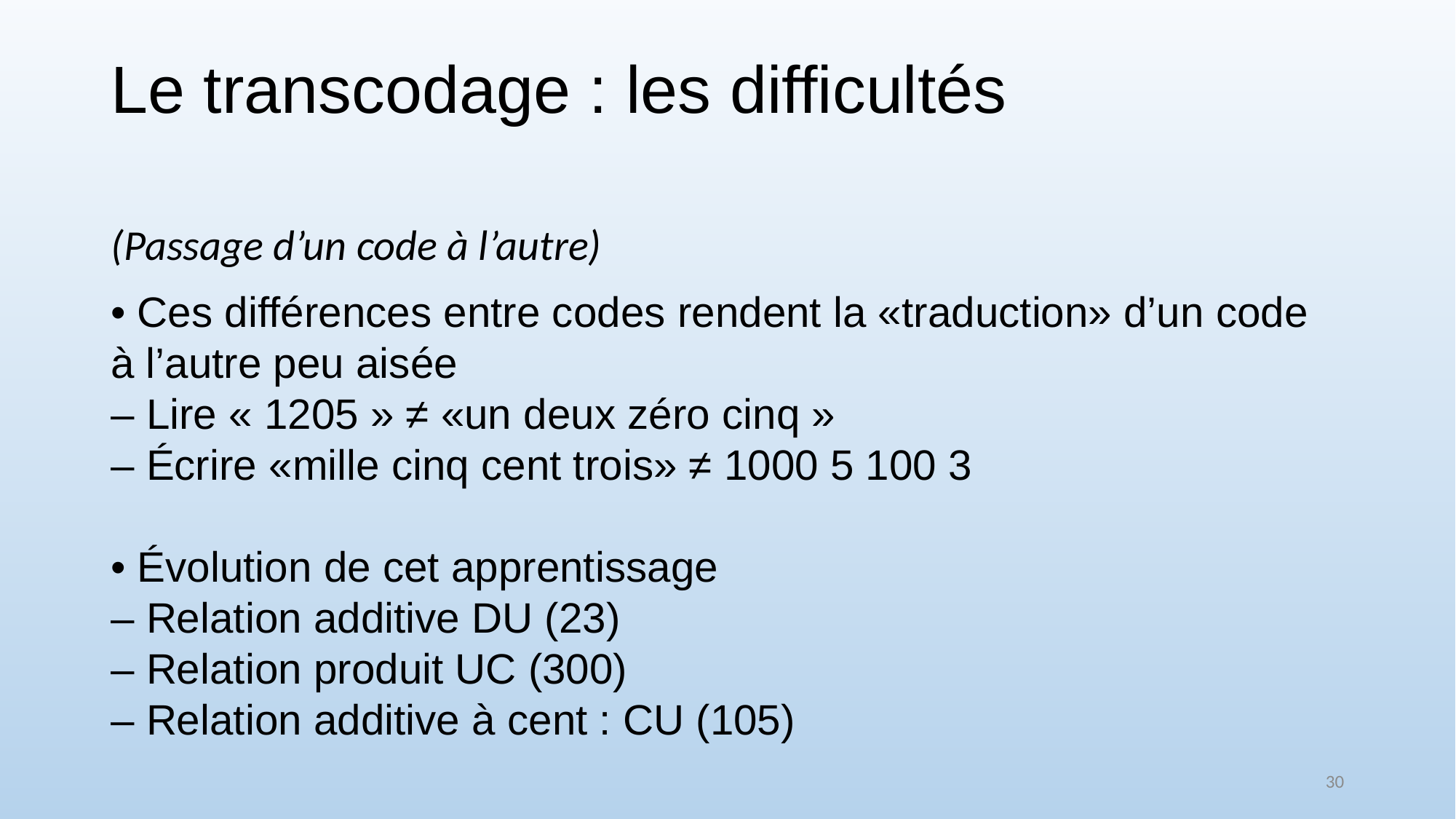

# Le transcodage : les difficultés
(Passage d’un code à l’autre)
• Ces différences entre codes rendent la «traduction» d’un code à l’autre peu aisée
– Lire « 1205 » ≠ «un deux zéro cinq »
– Écrire «mille cinq cent trois» ≠ 1000 5 100 3

• Évolution de cet apprentissage
– Relation additive DU (23)
– Relation produit UC (300)
– Relation additive à cent : CU (105)
30
cent, mille, million ....

NOMBRES ET OPÉRATIONS :

Les nombres verbaux

Les nombres arabes

Les nombres arabes

Le transcodage

Le transcodage

PREMIERS APPRENTISSAGES

unités)

Cinq

cents: [5]

[100] => ordre des mots !

Deloche

Seron

,

, Noël, 91;

Seron

& Fayol, 94)

Lycée Buffon, Paris XV

12

-

13 novembre 2015

•

Une trentaine de primitives

lexicales

•

Seulement 10 primitives lexicales: 0,1,2,...,9

•

•

•

•

CP

Ces ≠ entre codes rendent la «

2 types d’erreurs

Pour comprendre les nombres arabes ou

traduction

»

–

Un ...neuf, dix, onze ...seize, vingt, trente...nonante,

QUESTION 2

d’un code à l’autre peu aisée

passer du code arabe au code verbal et

•

Système en base 10 positionnel

–

–

Lire et écrire les chiffres de 1 à 9

Lexicales: un mot/chiffre pour un autre

inversement, deux acquisitions sont

–

»

» ≠ «

Lire «

1205

un deux zéro cinq

neuf => 6; seize => 13

–

2

2

2

54: valeur du chiffre dépend de sa position

,

3,

•

CE1

•

Structures des nombres verbaux

[2] x

Quelles difficultés dans l’écriture des nombres ?

» représente les dizaines vs les

•

•

–

–

–

–

CE2: lecture et écriture des nombres à 4

chiffres

–

–

–

–

Évolution de cet apprentissage

–

–

–

–

nécessaires:

–

–

Représentation en base 10 peu transparente

Deux mille (2 x 10

soixante (6 x 10), seize (!), quatre

Relations additives

Cent

Relations multiplicatives

Lire et écrire les nombres à 2 chiffres et début

des nombres à 3 chiffres (77% RC)

(calculée à partir de la droite) dans le nombre:

[2] x 10

Valeur de surface

12 ≠ 21

Même valeur de surface

≠ valeurs positionnelles (le «

Écrire «

Relation additive DU (23)

Relation produit UC (300)

Relation additive à cent: CU (105)

Surtout en CP

Syntaxiques: gérer les relations entre mots ou

chiffres

Vingt

834 => quatre

Comprendre la représentation en base 10

Comprendre le système positionnel

-

-

cinq: [100]

-

sept => 207; trois cents => 3100;

0

,

mille cinq cent trois

CONFÉRENCES

DE

CONSENSUS

Marie

-

Pascale Noël

CONFÉRENCES

DE

CONSENSUS

CONFÉRENCES

DE

CONSENSUS

3

) trois cents (3 x 10

2

)

-

vingt

-

douze (!)

+

[cinq]

x

CONFÉRENCES

DE

CONSENSUS

CONFÉRENCES

DE

CONSENSUS

CONFÉRENCES

DE

CONSENSUS

CONFÉRENCES

DE

CONSENSUS

CONFÉRENCES

DE

CONSENSUS

CONFÉRENCES

DE

CONSENSUS

10

1

,

[2] x

10

2

:

deux

,

vingt

,

deux cents

≠

valeur positionnelle

1

CONFÉRENCES

DE

CONSENSUS

CONFÉRENCES

DE

CONSENSUS

CONFÉRENCES

DE

CONSENSUS

» ≠ 1000 5 100 3

CONFÉRENCES

DE

CONSENSUS

(

CONFÉRENCES

DE

CONSENSUS

CONFÉRENCES

DE

CONSENSUS

-

vingt trente quatre; ...

CONFÉRENCES

DE

CONSENSUS

CONFÉRENCES

DE

CONSENSUS

CONFÉRENCES

DE

CONSENSUS

CONFÉRENCES

DE

CONSENSUS